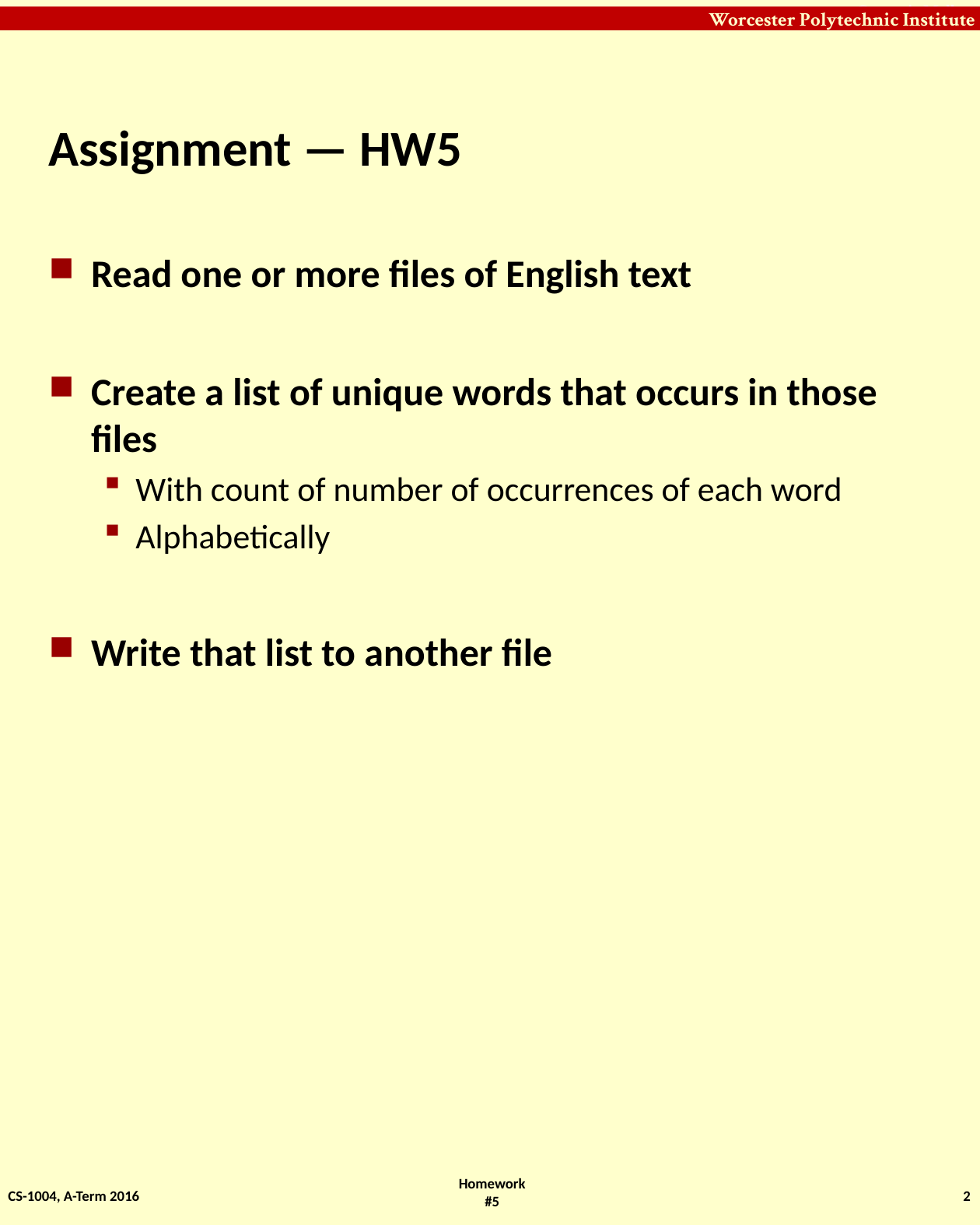

# Assignment — HW5
Read one or more files of English text

Create a list of unique words that occurs in those files
With count of number of occurrences of each word
Alphabetically

Write that list to another file
CS-1004, A-Term 2016
2
Homework #5